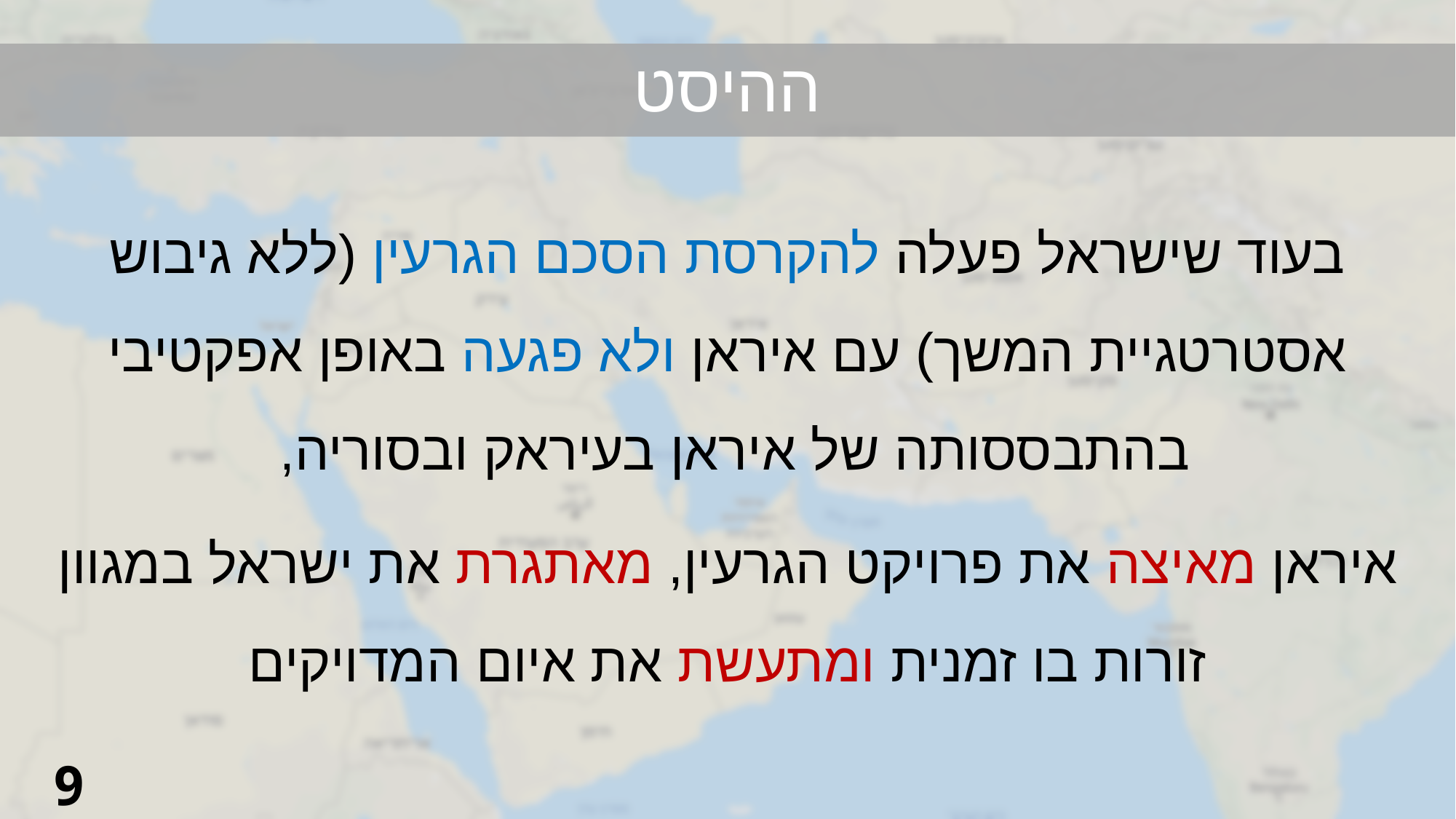

# ההיסט
בעוד שישראל פעלה להקרסת הסכם הגרעין (ללא גיבוש אסטרטגיית המשך) עם איראן ולא פגעה באופן אפקטיבי בהתבססותה של איראן בעיראק ובסוריה,
איראן מאיצה את פרויקט הגרעין, מאתגרת את ישראל במגוון זורות בו זמנית ומתעשת את איום המדויקים